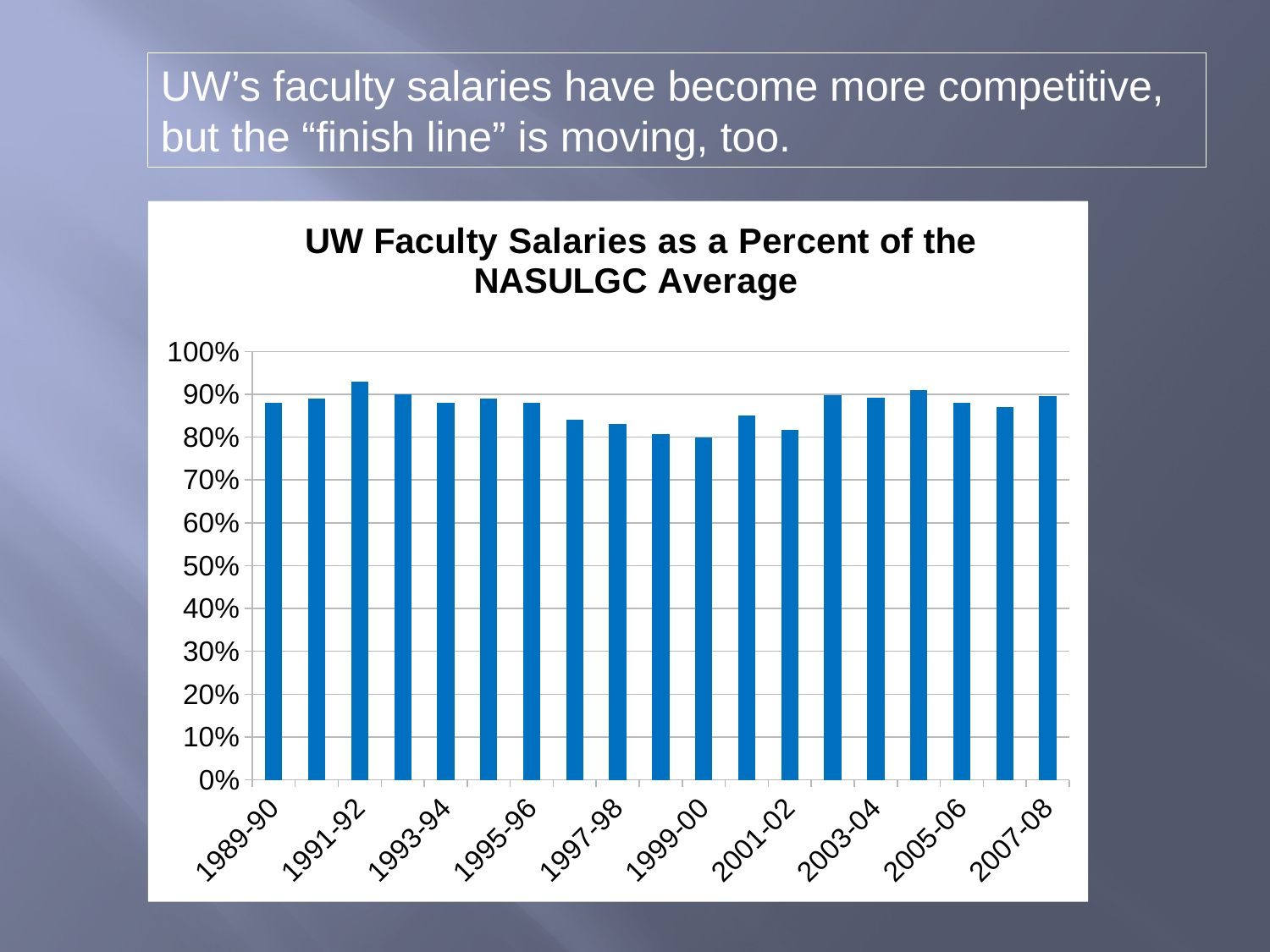

UW’s faculty salaries have become more competitive, but the “finish line” is moving, too.

### Chart: UW Faculty Salaries as a Percent of the NASULGC Average

| Category | UW Index |
|---|---|
| 1989-90 | 0.88 |
| 1990-91 | 0.89 |
| 1991-92 | 0.93 |
| 1992-93 | 0.9 |
| 1993-94 | 0.88 |
| 1994-95 | 0.89 |
| 1995-96 | 0.88 |
| 1996-97 | 0.8400000000000003 |
| 1997-98 | 0.8300000000000003 |
| 1998-99 | 0.8064699917699544 |
| 1999-00 | 0.8 |
| 2000-01 | 0.8500000000000003 |
| 2001-02 | 0.8169986397860106 |
| 2002-03 | 0.8981921555020036 |
| 2003-04 | 0.8921312477447525 |
| 2004-05 | 0.91 |
| 2005-06 | 0.88 |
| 2006-07 | 0.8700000000000003 |
| 2007-08 | 0.8969882737302171 |